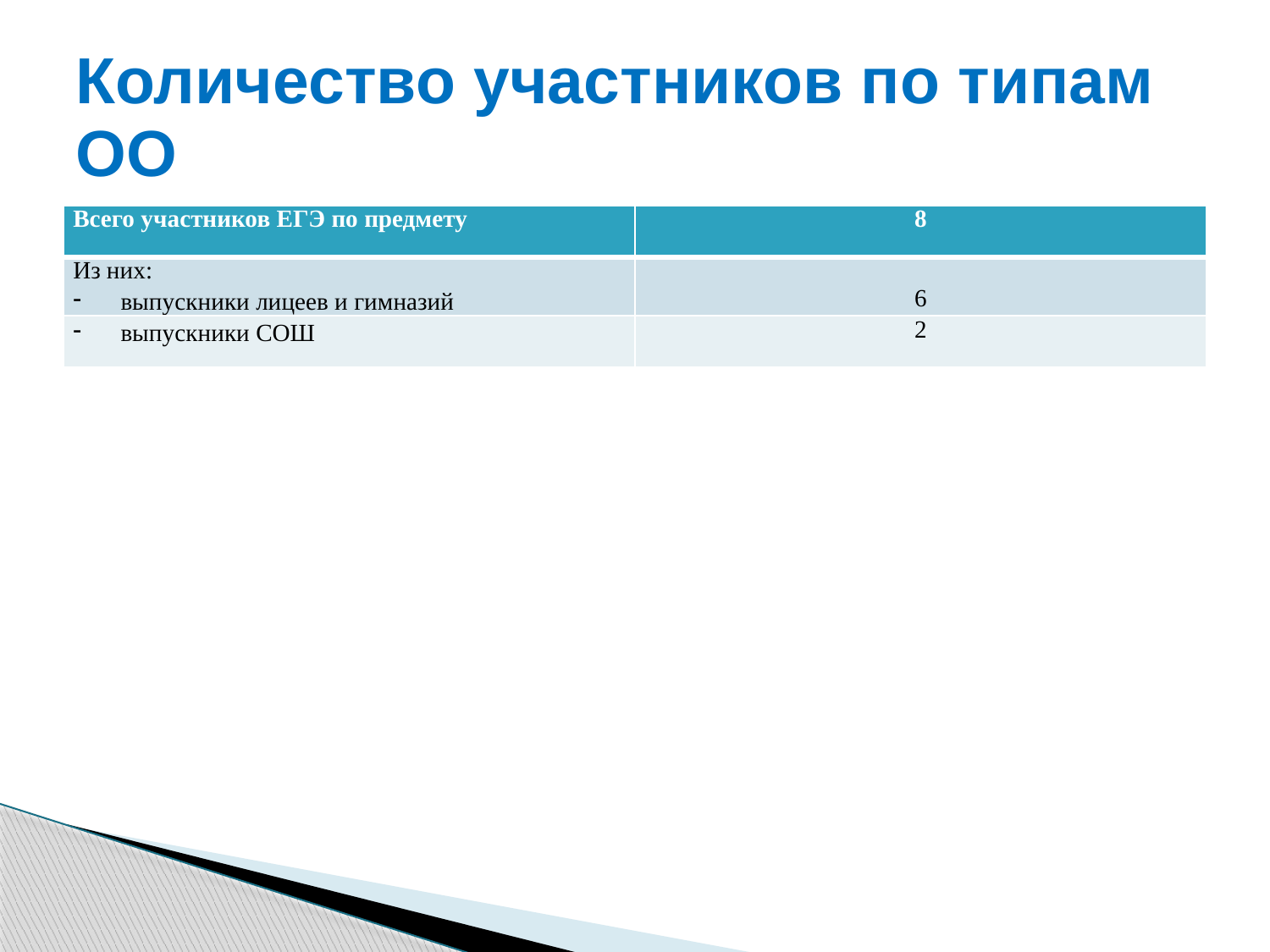

# Количество участников по типам ОО
| Всего участников ЕГЭ по предмету | 8 |
| --- | --- |
| Из них: выпускники лицеев и гимназий | 6 |
| выпускники СОШ | 2 |